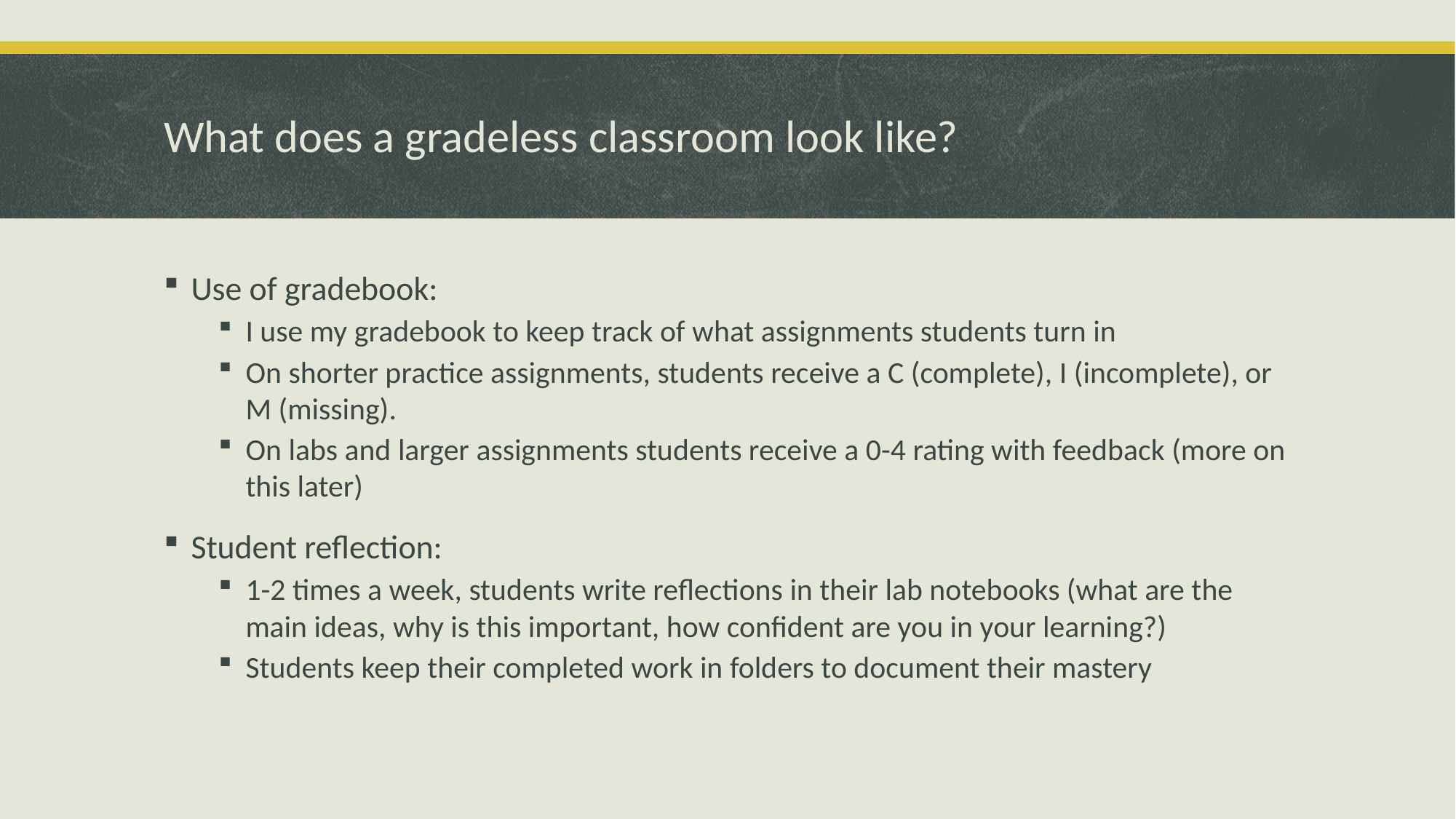

# What does a gradeless classroom look like?
Use of gradebook:
I use my gradebook to keep track of what assignments students turn in
On shorter practice assignments, students receive a C (complete), I (incomplete), or M (missing).
On labs and larger assignments students receive a 0-4 rating with feedback (more on this later)
Student reflection:
1-2 times a week, students write reflections in their lab notebooks (what are the main ideas, why is this important, how confident are you in your learning?)
Students keep their completed work in folders to document their mastery